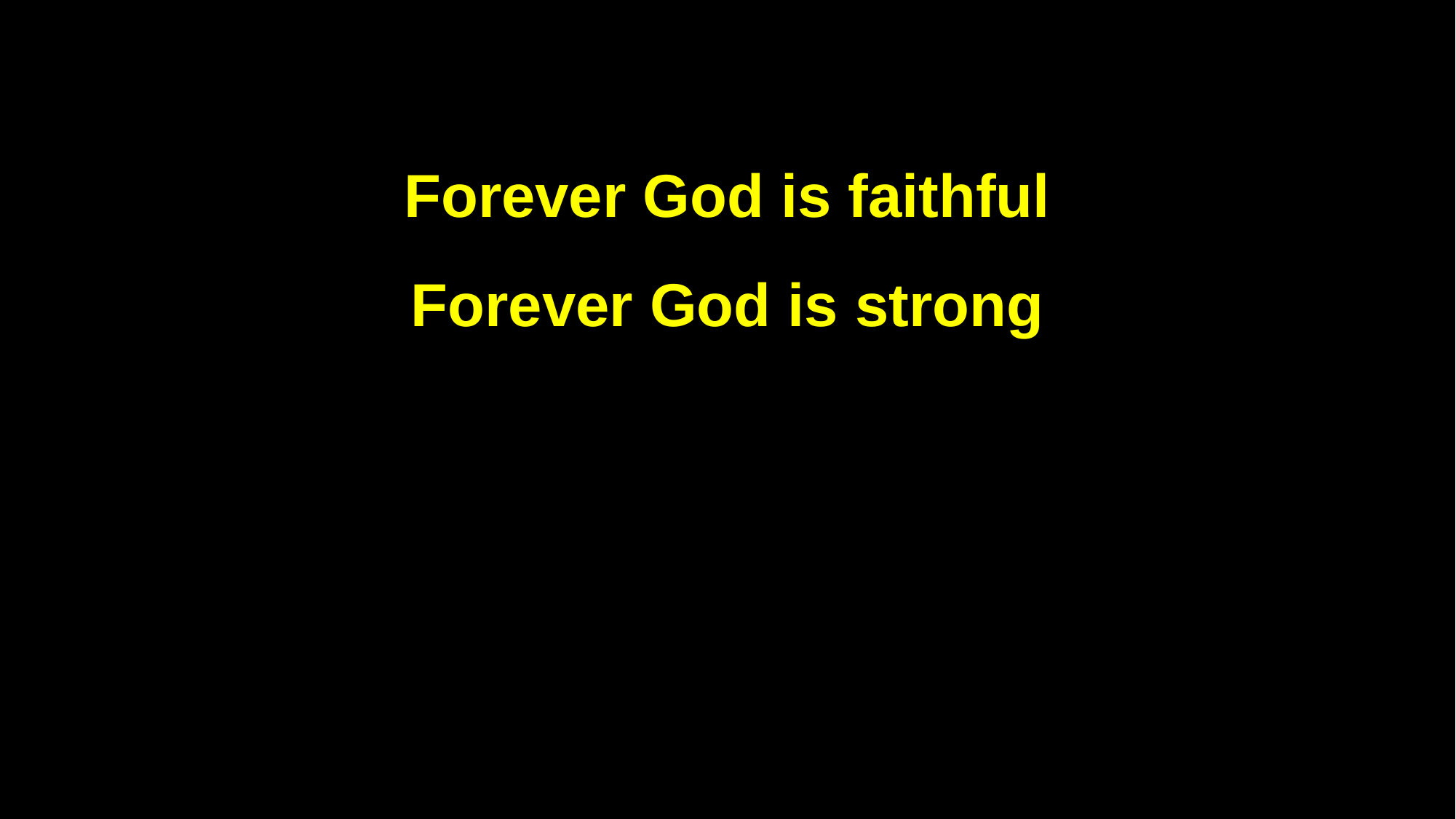

Forever God is faithful
Forever God is strong